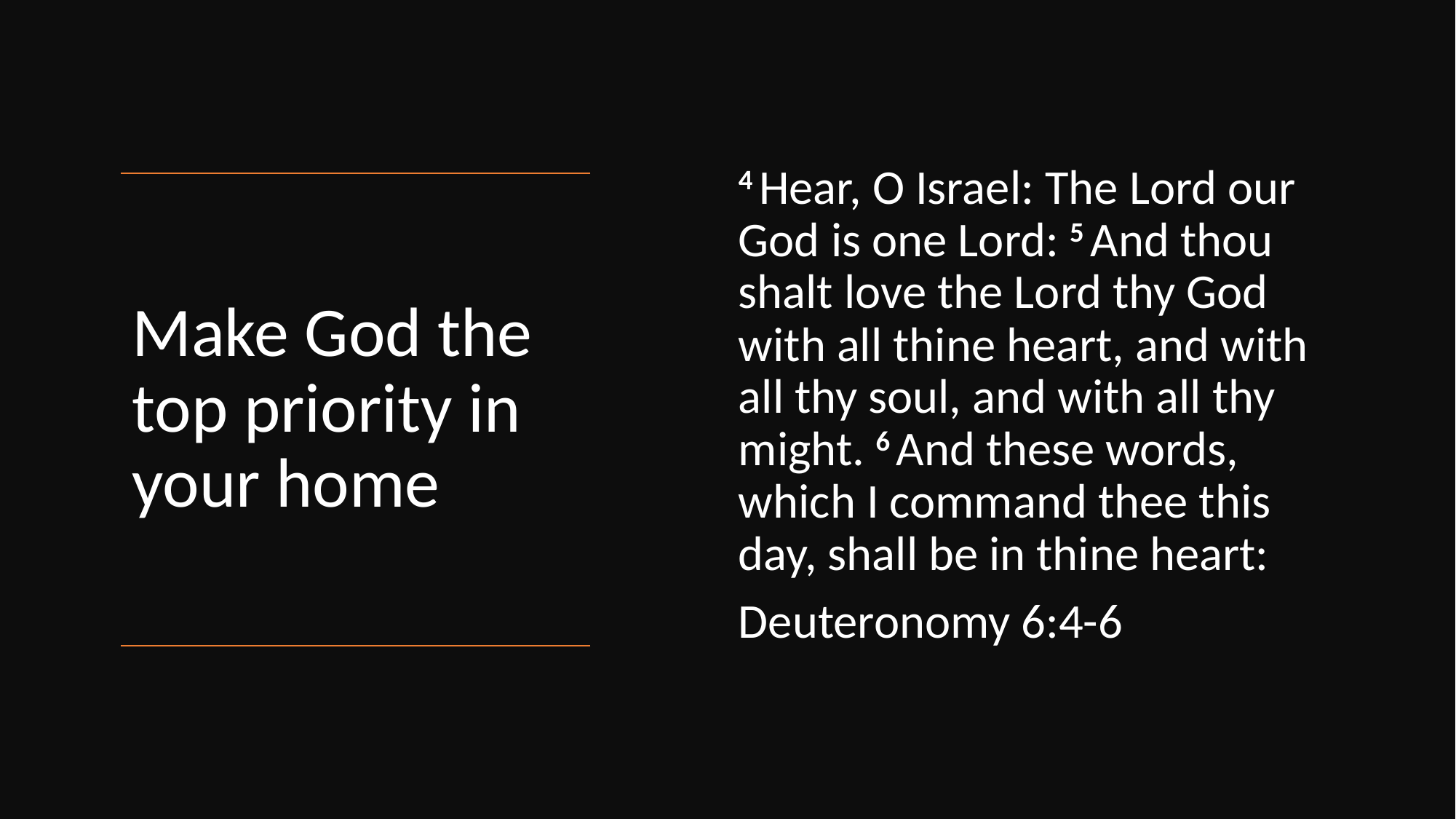

4 Hear, O Israel: The Lord our God is one Lord: 5 And thou shalt love the Lord thy God with all thine heart, and with all thy soul, and with all thy might. 6 And these words, which I command thee this day, shall be in thine heart:
Deuteronomy 6:4-6
# Make God the top priority in your home